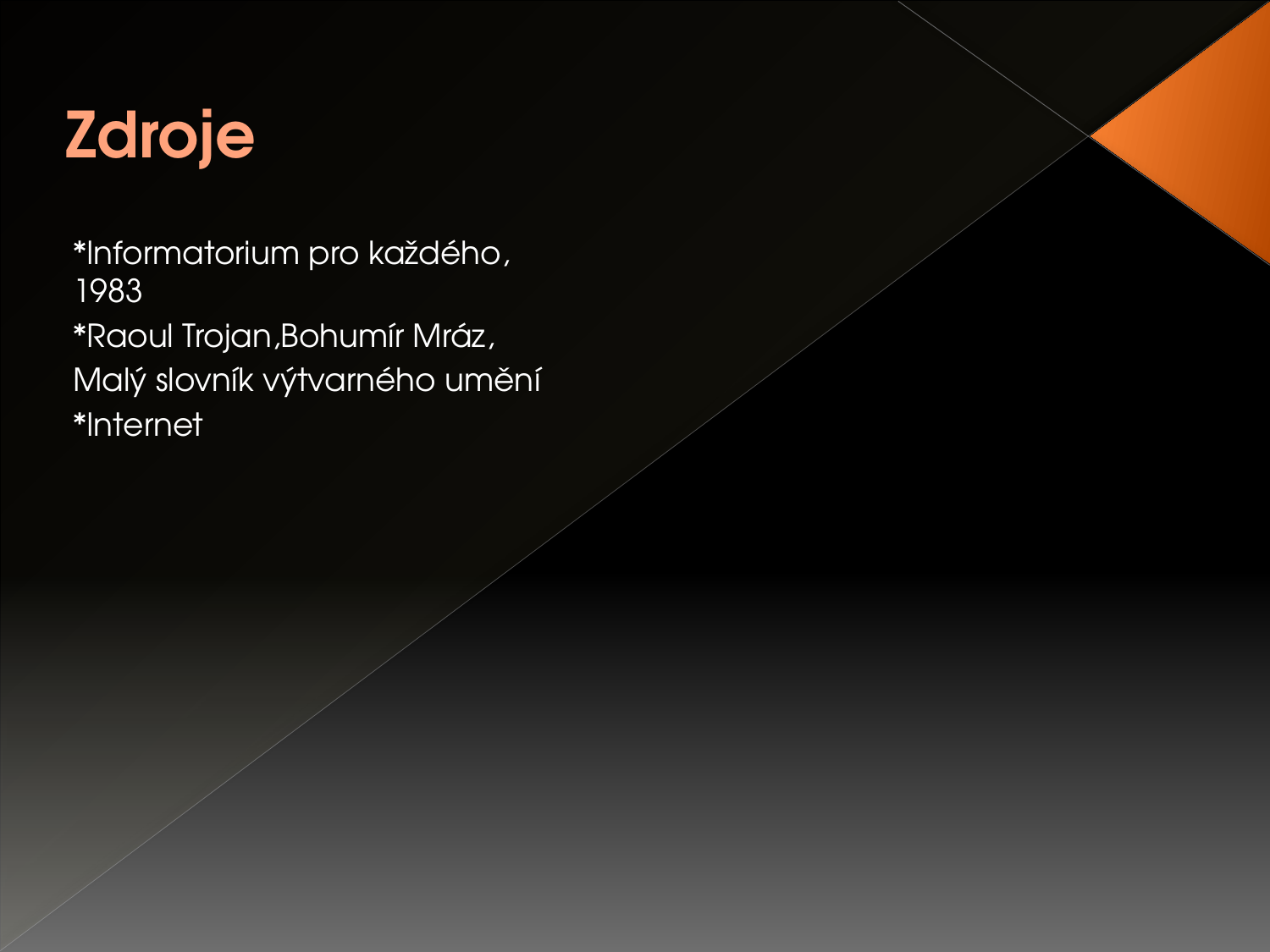

# Zdroje
*Informatorium pro každého, 1983
*Raoul Trojan,Bohumír Mráz,
Malý slovník výtvarného umění
*Internet